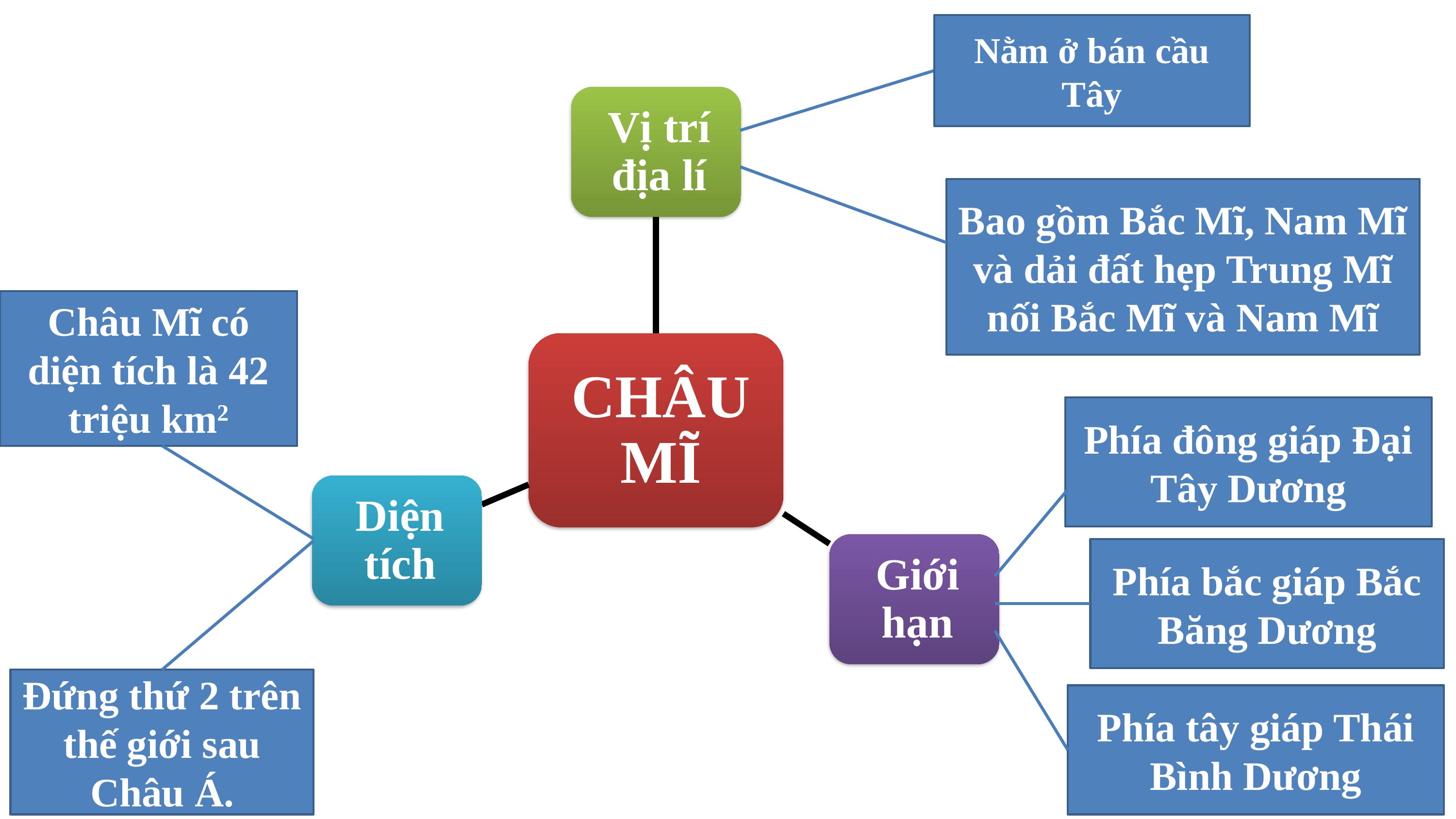

Nằm ở bán cầu Tây
CHÂU MĨ
Vị trí địa lí
Giới hạn
Diện tích
Bao gồm Bắc Mĩ, Nam Mĩ và dải đất hẹp Trung Mĩ nối Bắc Mĩ và Nam Mĩ
Châu Mĩ có diện tích là 42 triệu km2
Phía đông giáp Đại Tây Dương
Phía bắc giáp Bắc Băng Dương
Đứng thứ 2 trên thế giới sau Châu Á.
Phía tây giáp Thái Bình Dương